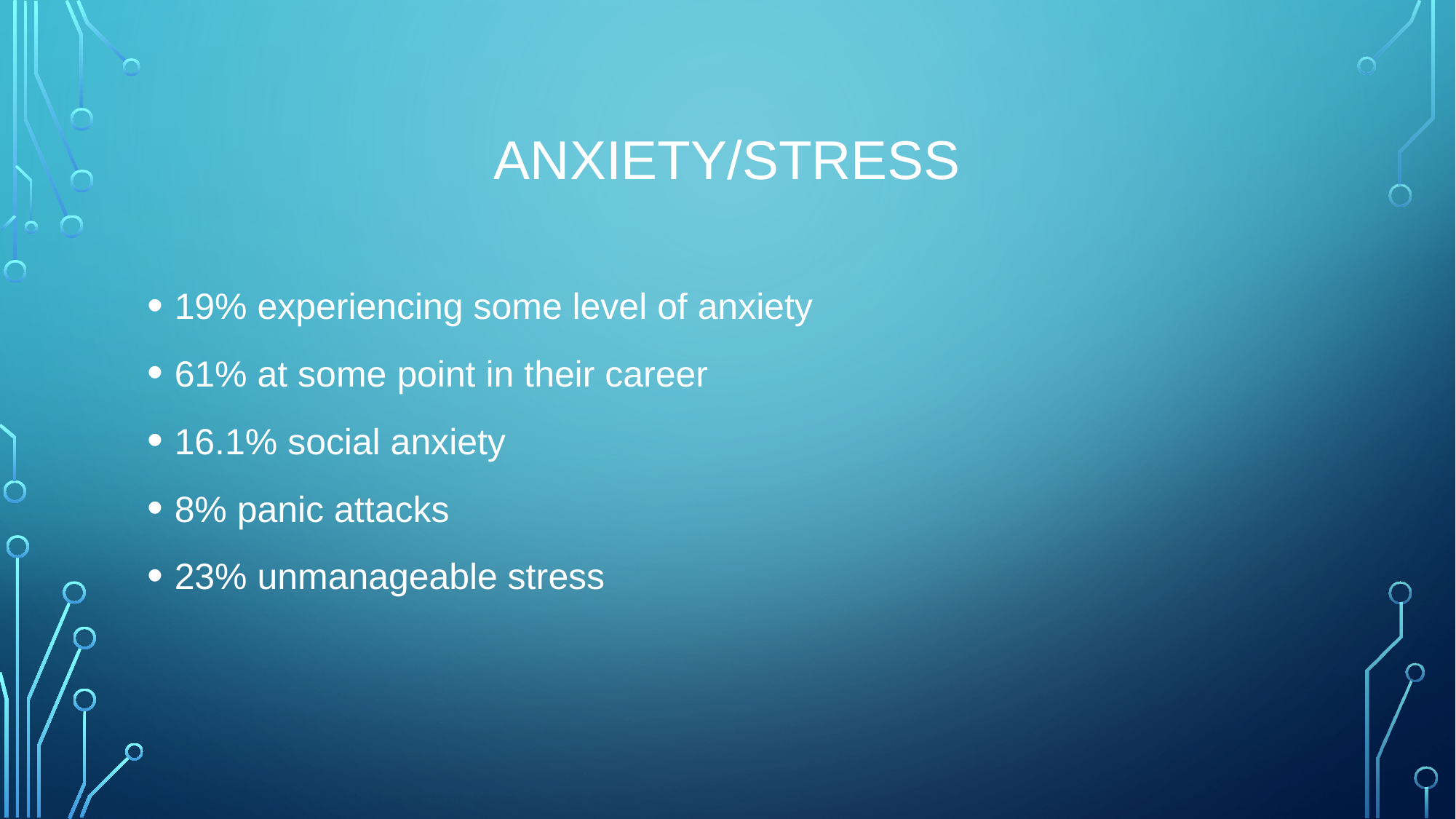

# Anxiety/Stress
19% experiencing some level of anxiety
61% at some point in their career
16.1% social anxiety
8% panic attacks
23% unmanageable stress